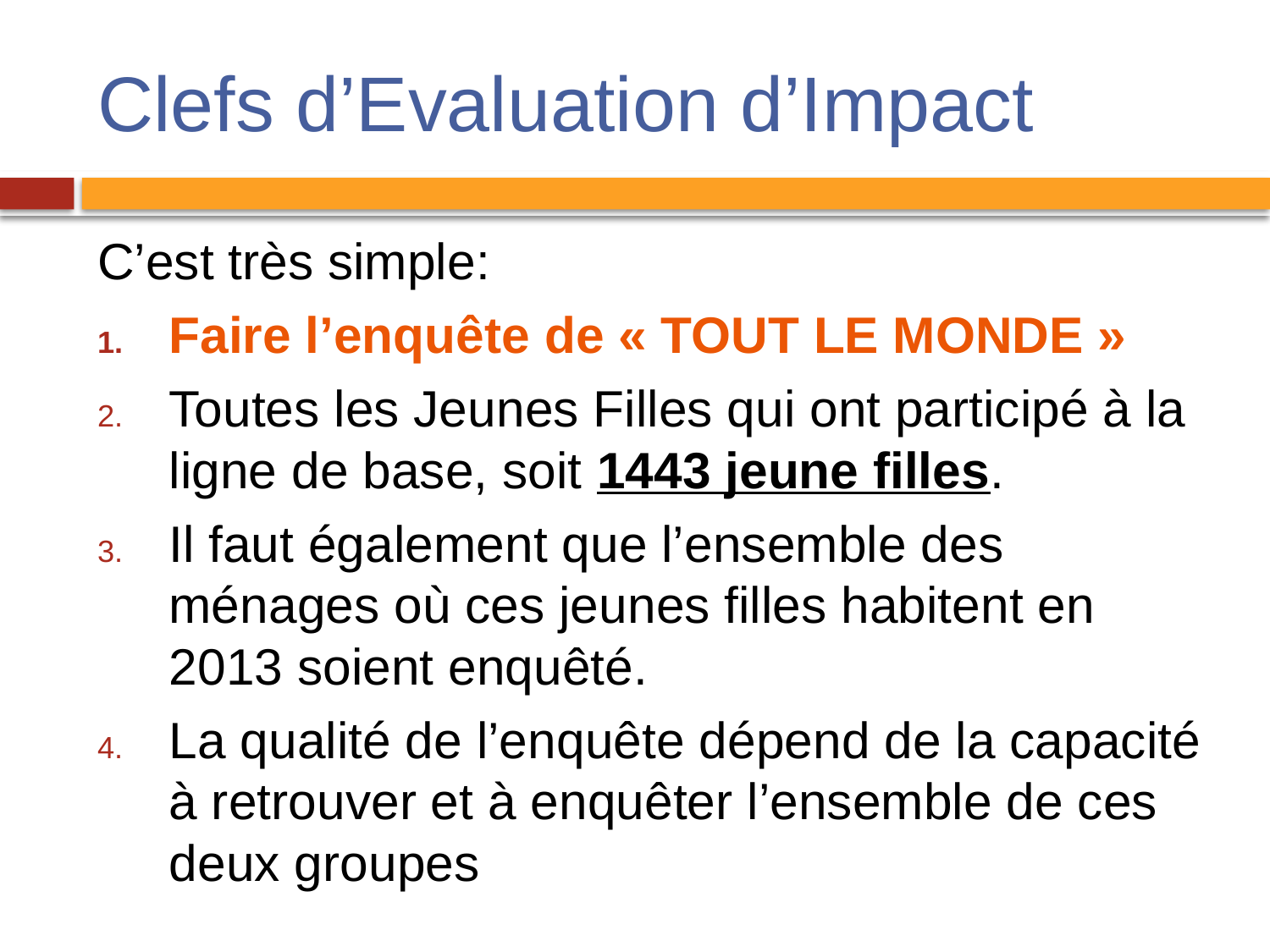

# Clefs d’Evaluation d’Impact
C’est très simple:
Faire l’enquête de « TOUT LE MONDE »
Toutes les Jeunes Filles qui ont participé à la ligne de base, soit 1443 jeune filles.
Il faut également que l’ensemble des ménages où ces jeunes filles habitent en 2013 soient enquêté.
La qualité de l’enquête dépend de la capacité à retrouver et à enquêter l’ensemble de ces deux groupes